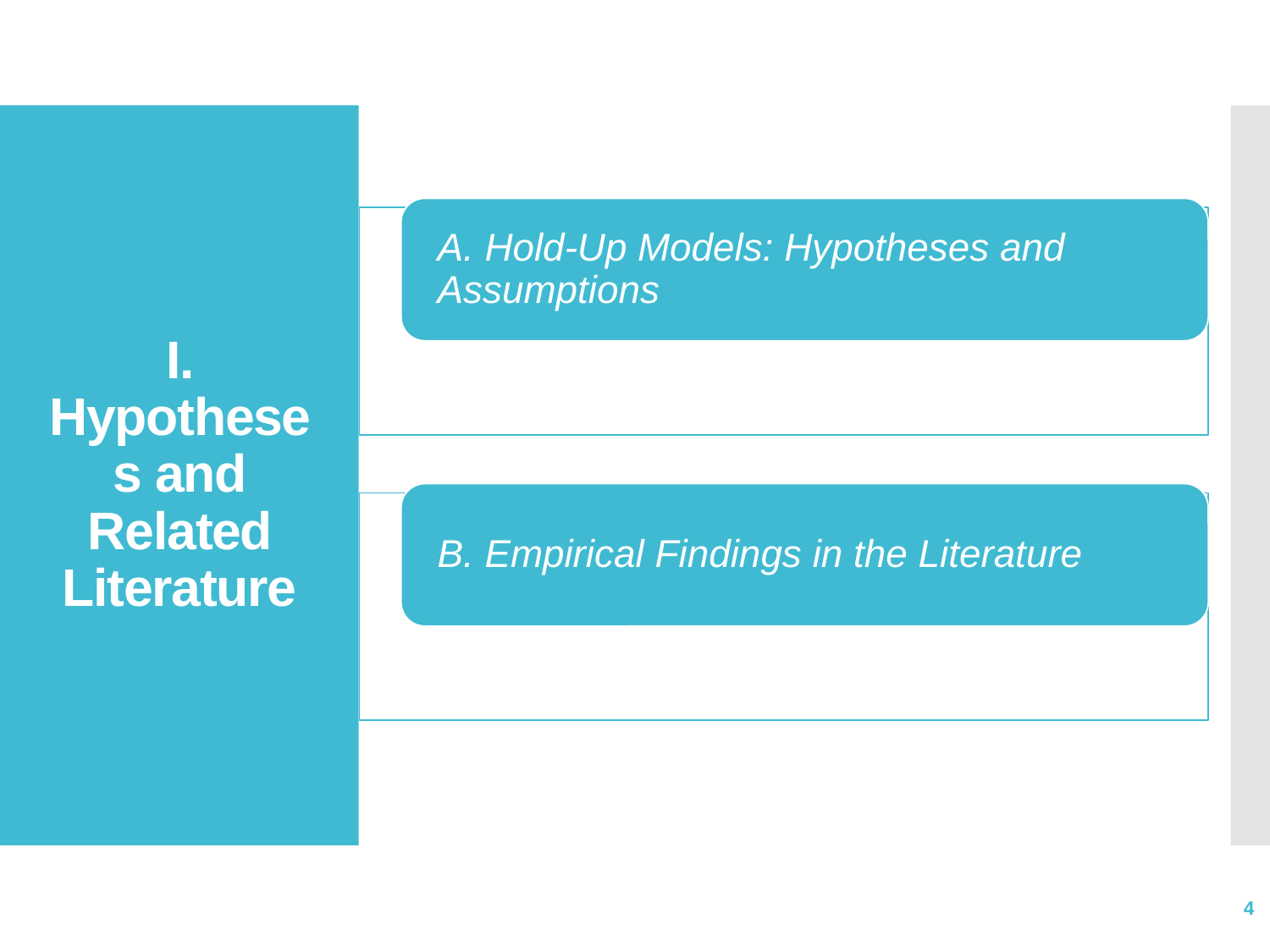

# I. Hypotheses and Related Literature
A. Hold-Up Models: Hypotheses and Assumptions
B. Empirical Findings in the Literature
4